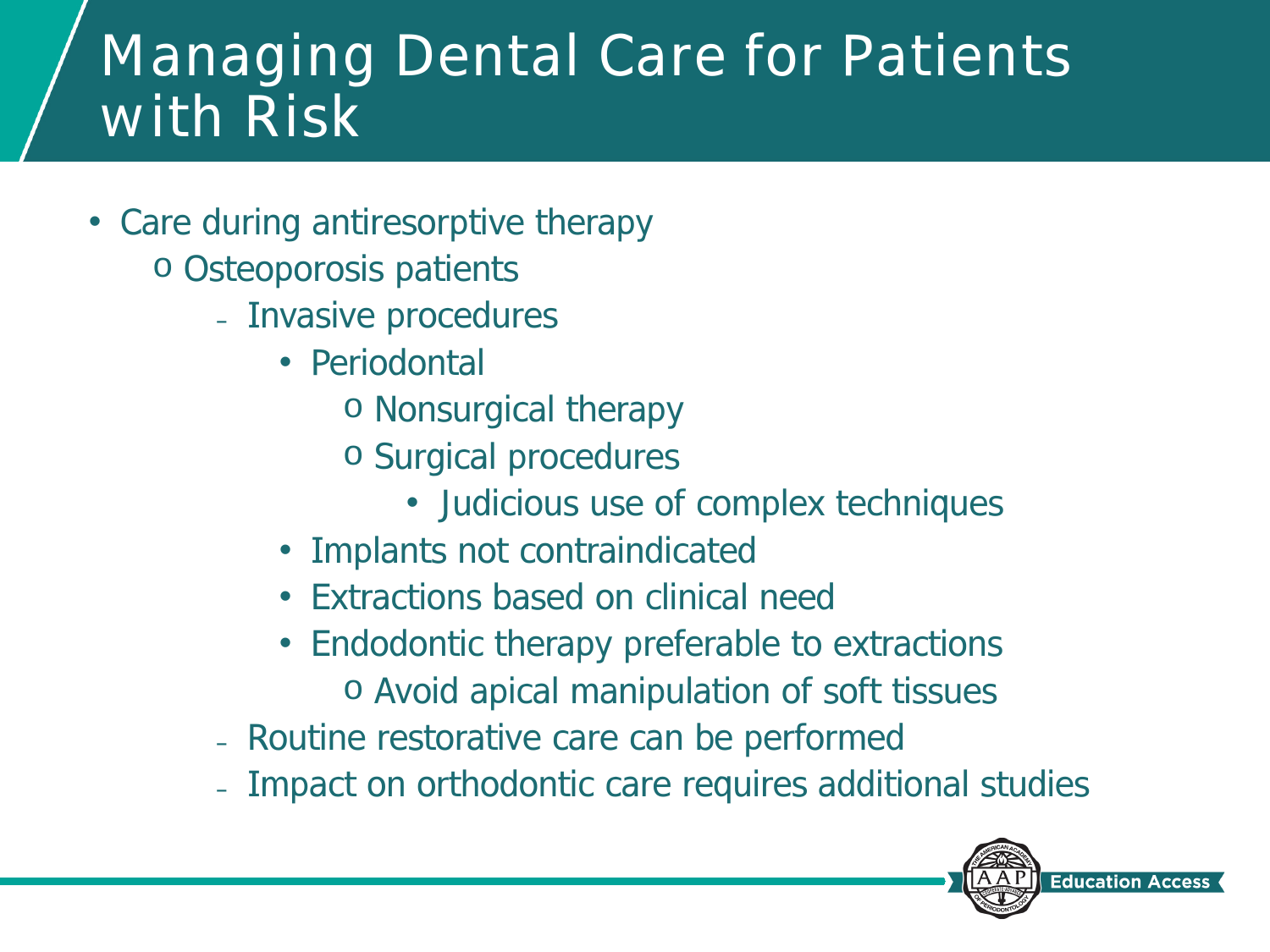

# Managing Dental Care for Patients with Risk
Care during antiresorptive therapy
Osteoporosis patients
Invasive procedures
Periodontal
Nonsurgical therapy
Surgical procedures
Judicious use of complex techniques
Implants not contraindicated
Extractions based on clinical need
Endodontic therapy preferable to extractions
Avoid apical manipulation of soft tissues
Routine restorative care can be performed
Impact on orthodontic care requires additional studies